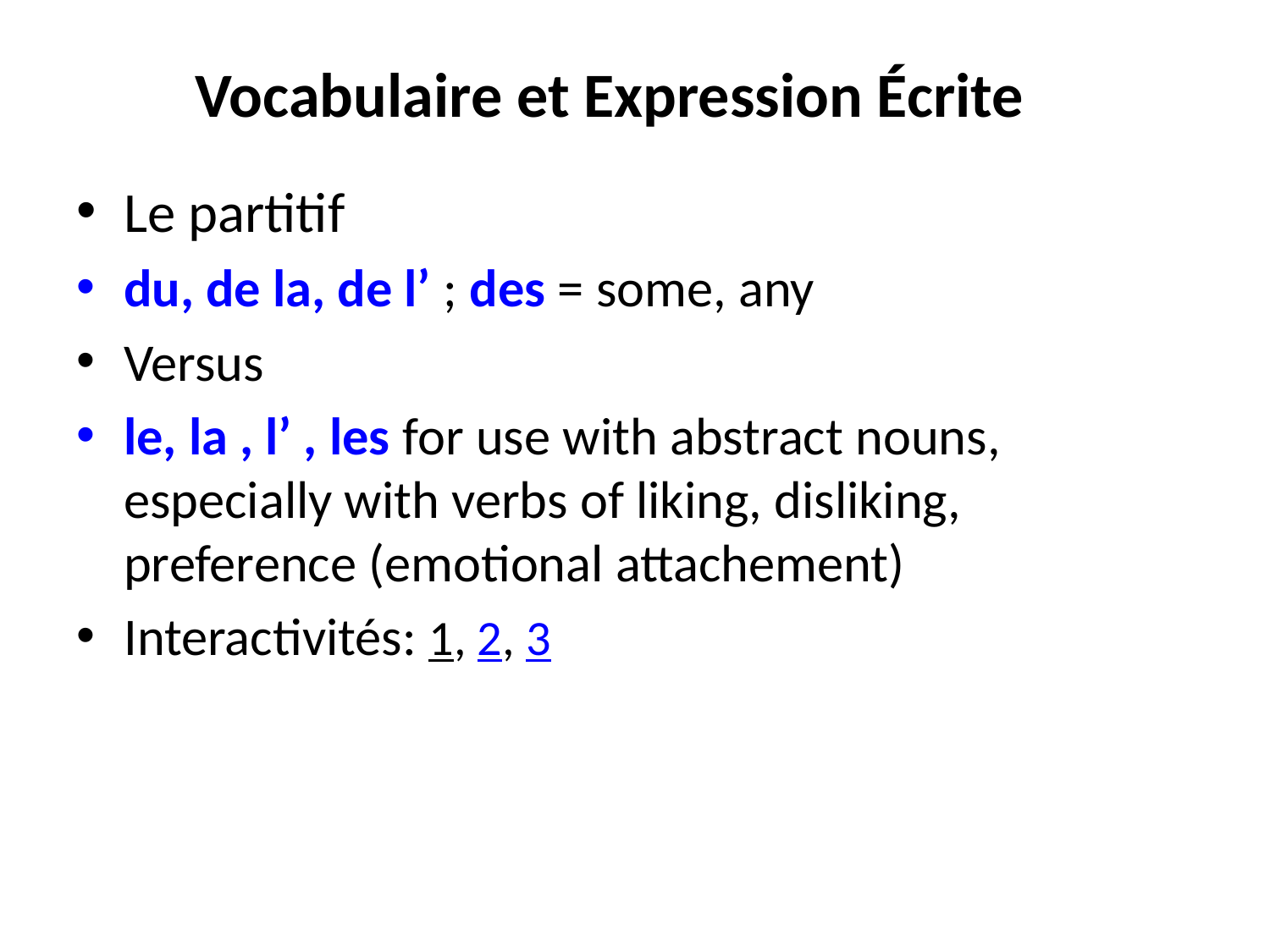

# Vocabulaire et Expression Écrite
Le partitif
du, de la, de l’ ; des = some, any
Versus
le, la , l’ , les for use with abstract nouns, especially with verbs of liking, disliking, preference (emotional attachement)
Interactivités: 1, 2, 3